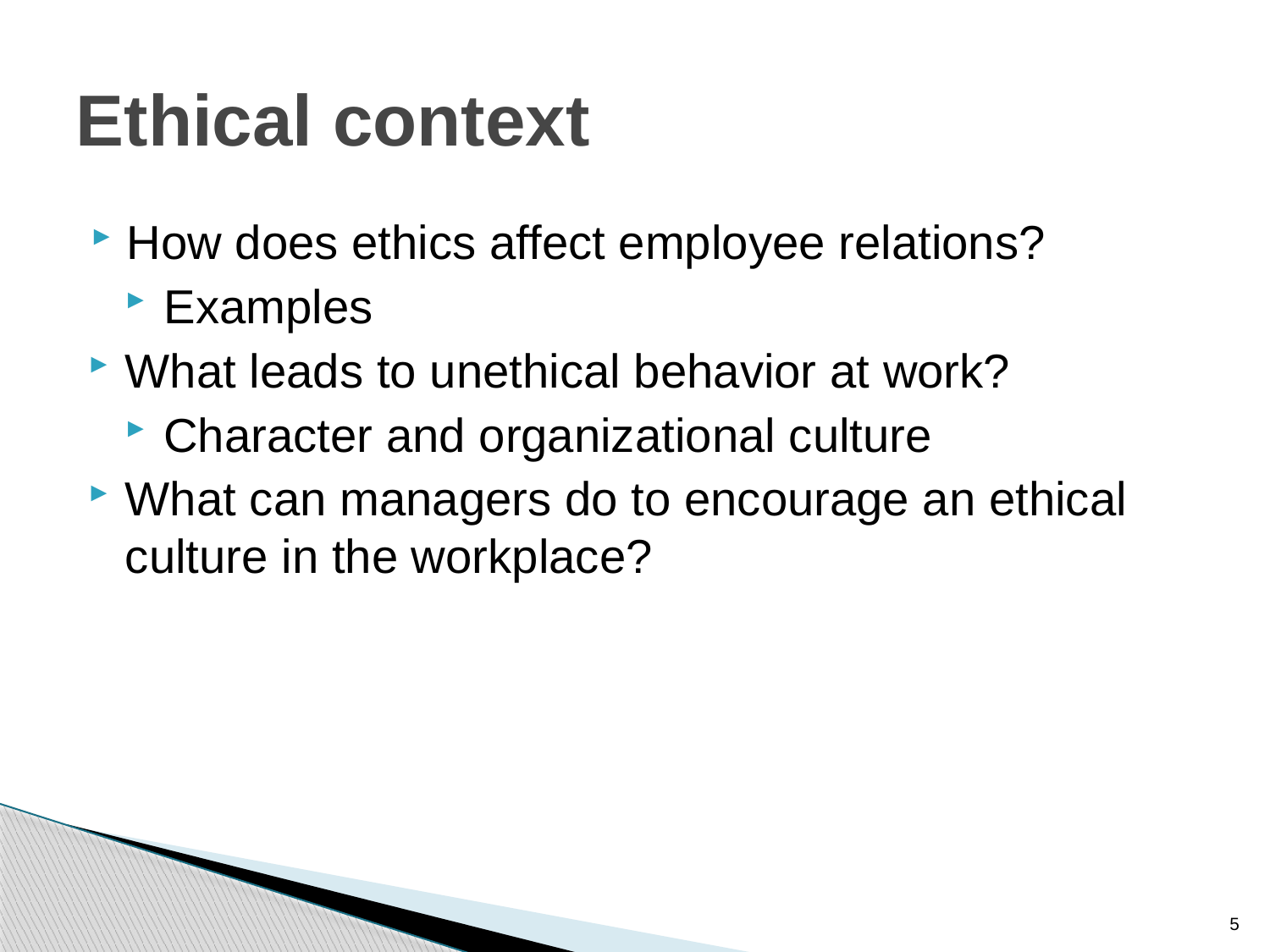

# Ethical context
How does ethics affect employee relations?
Examples
What leads to unethical behavior at work?
Character and organizational culture
What can managers do to encourage an ethical culture in the workplace?

5